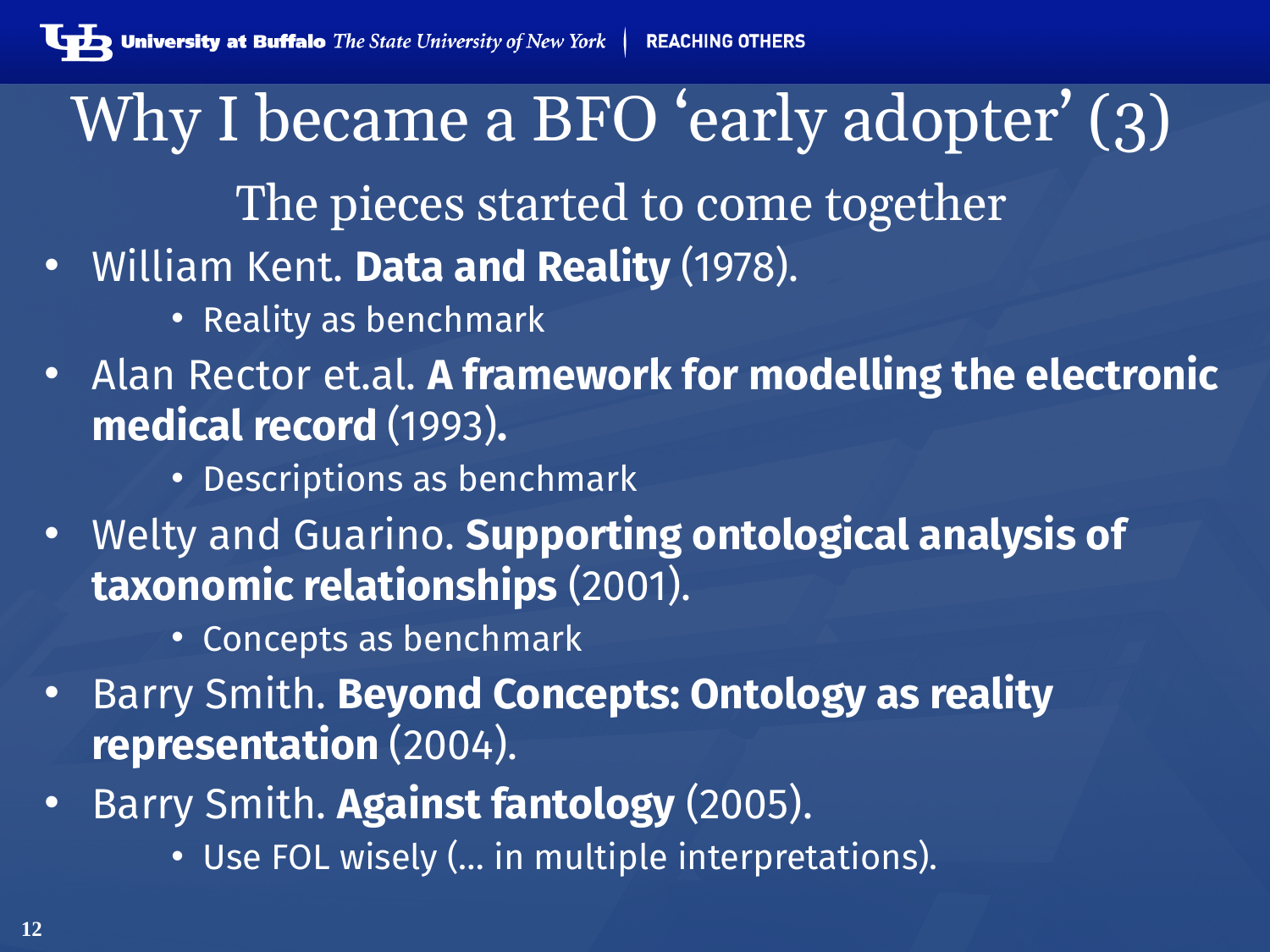

# Why I became a BFO ‘early adopter’ (3) The pieces started to come together
William Kent. Data and Reality (1978).
Reality as benchmark
Alan Rector et.al. A framework for modelling the electronic medical record (1993).
Descriptions as benchmark
Welty and Guarino. Supporting ontological analysis of taxonomic relationships (2001).
Concepts as benchmark
Barry Smith. Beyond Concepts: Ontology as reality representation (2004).
Barry Smith. Against fantology (2005).
Use FOL wisely (… in multiple interpretations).
12